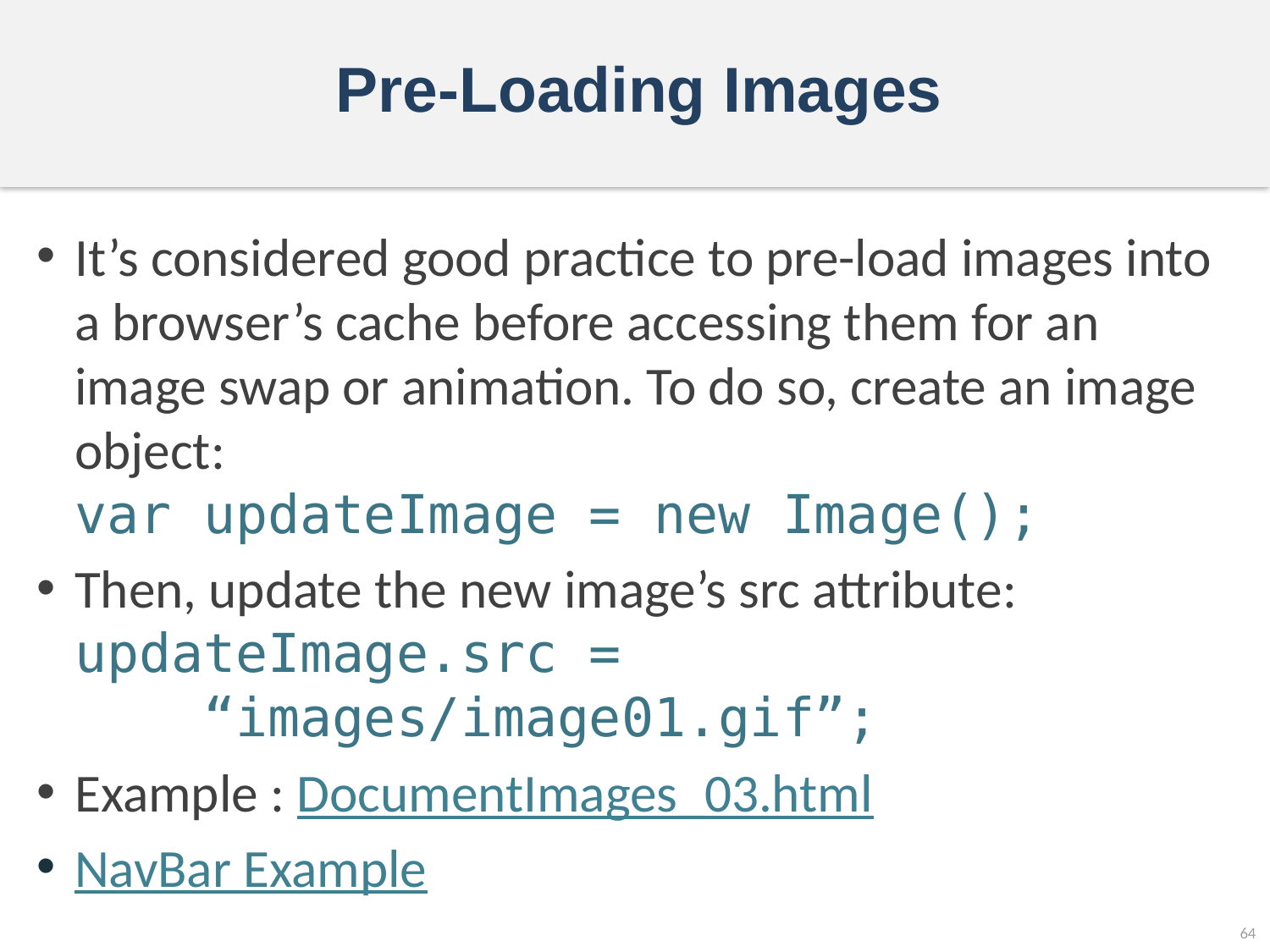

# Pre-Loading Images
It’s considered good practice to pre-load images into a browser’s cache before accessing them for an image swap or animation. To do so, create an image object:
var updateImage = new Image();
Then, update the new image’s src attribute:
updateImage.src =
    “images/image01.gif”;
Example : DocumentImages_03.html
NavBar Example

64